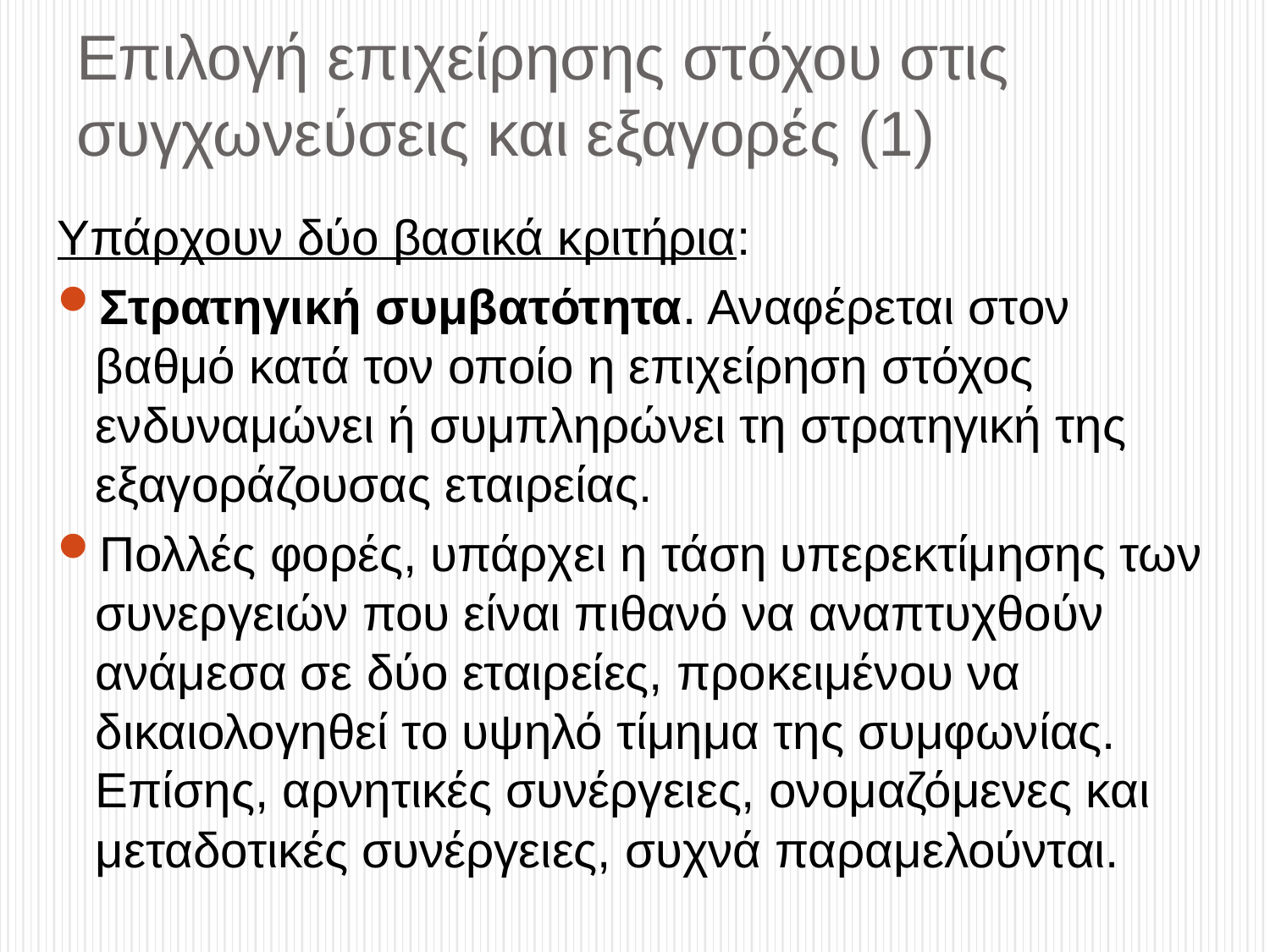

# Επιλογή επιχείρησης στόχου στις συγχωνεύσεις και εξαγορές (1)
Υπάρχουν δύο βασικά κριτήρια:
Στρατηγική συμβατότητα. Αναφέρεται στον βαθμό κατά τον οποίο η επιχείρηση στόχος ενδυναμώνει ή συμπληρώνει τη στρατηγική της εξαγοράζουσας εταιρείας.
Πολλές φορές, υπάρχει η τάση υπερεκτίμησης των συνεργειών που είναι πιθανό να αναπτυχθούν ανάμεσα σε δύο εταιρείες, προκειμένου να δικαιολογηθεί το υψηλό τίμημα της συμφωνίας. Επίσης, αρνητικές συνέργειες, ονομαζόμενες και μεταδοτικές συνέργειες, συχνά παραμελούνται.